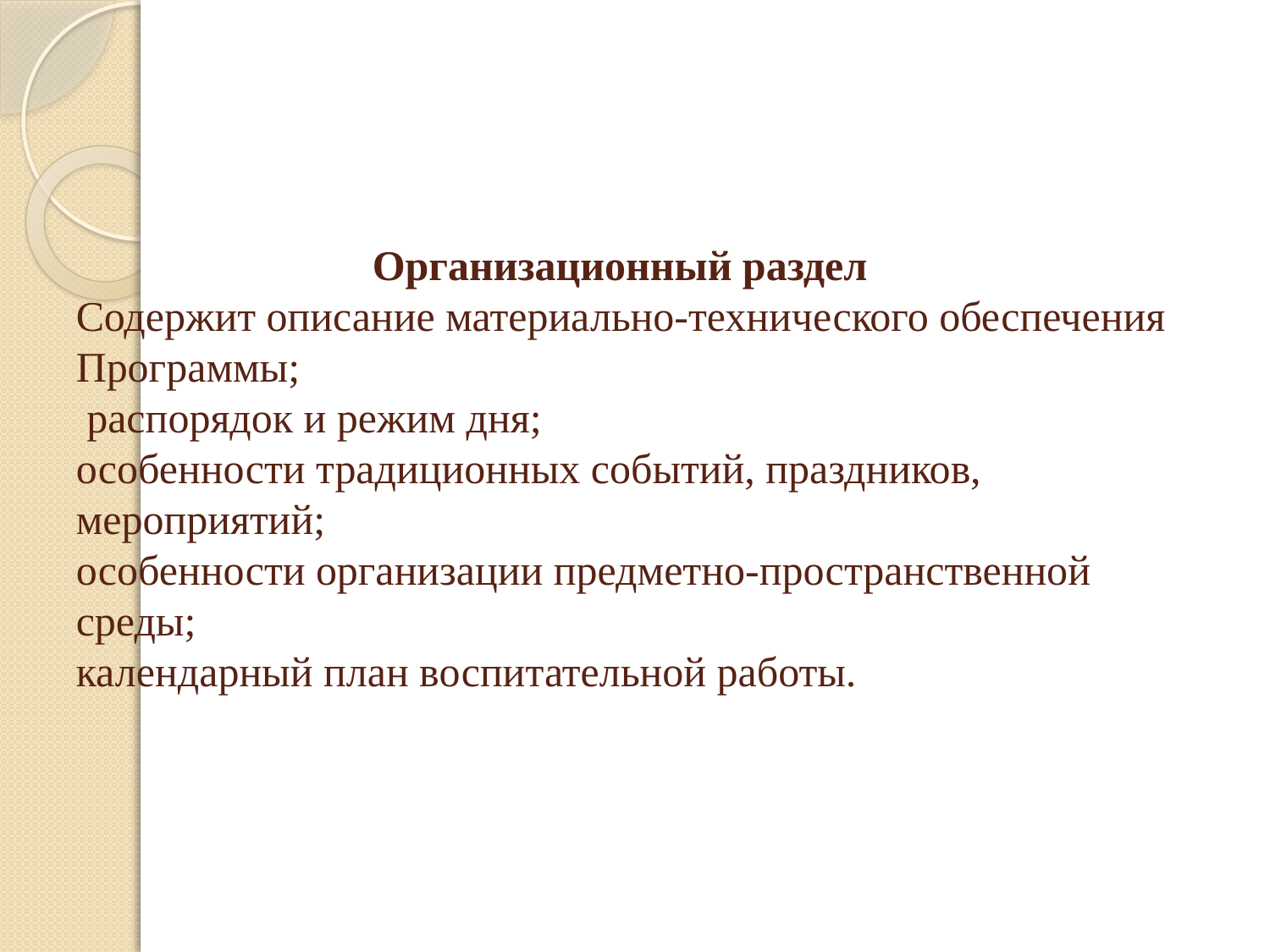

# Организационный раздел Содержит описание материально-технического обеспечения Программы; распорядок и режим дня; особенности традиционных событий, праздников, мероприятий; особенности организации предметно-пространственной среды; календарный план воспитательной работы.